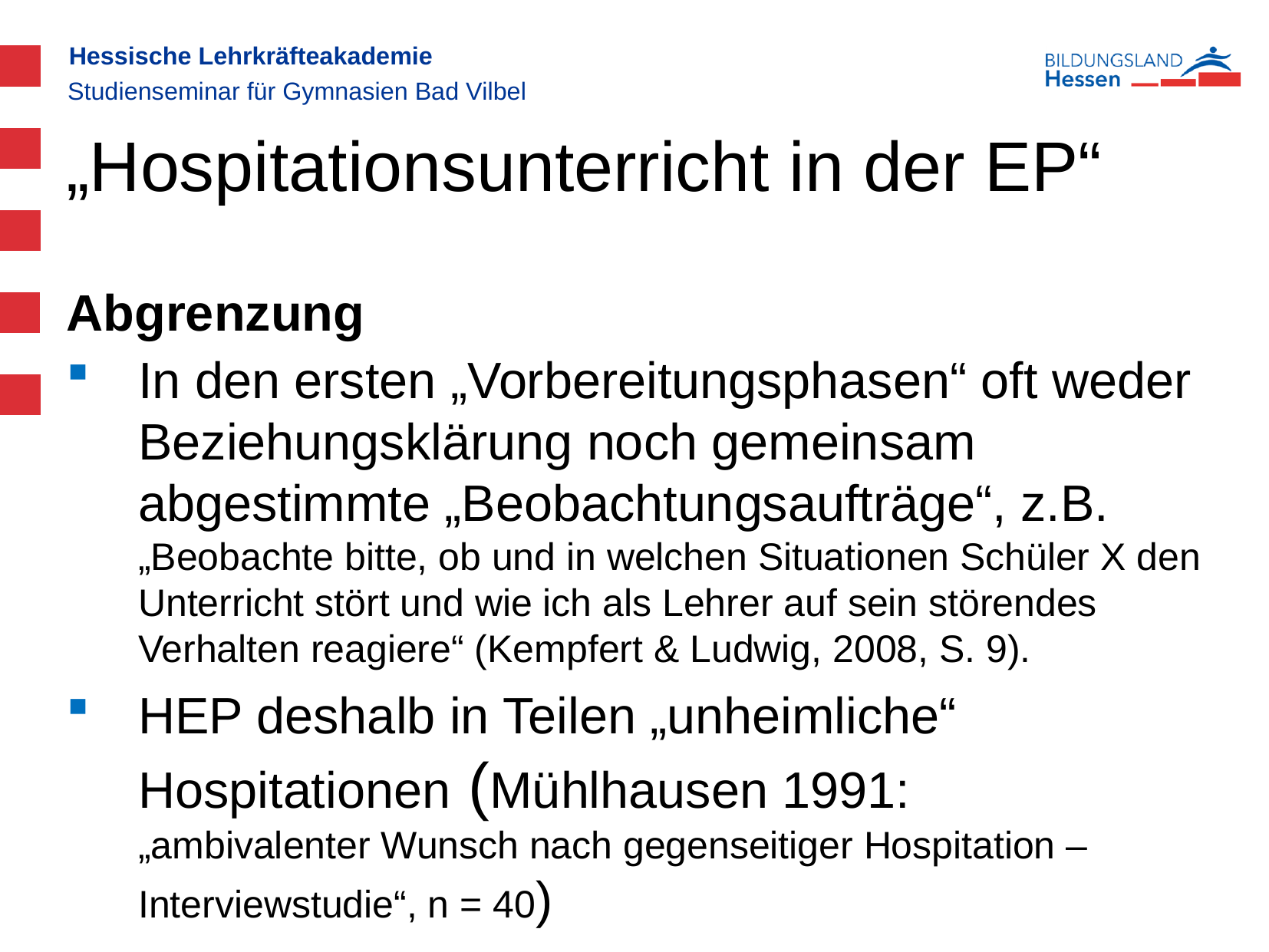

Studienseminar für Gymnasien Bad Vilbel

„Hospitationsunterricht in der EP“

Abgrenzung
In den ersten „Vorbereitungsphasen“ oft weder Beziehungsklärung noch gemeinsam abgestimmte „Beobachtungsaufträge“, z.B. „Beobachte bitte, ob und in welchen Situationen Schüler X den Unterricht stört und wie ich als Lehrer auf sein störendes Verhalten reagiere“ (Kempfert & Ludwig, 2008, S. 9).
HEP deshalb in Teilen „unheimliche“ Hospitationen (Mühlhausen 1991:
„ambivalenter Wunsch nach gegenseitiger Hospitation – Interviewstudie“, n = 40)